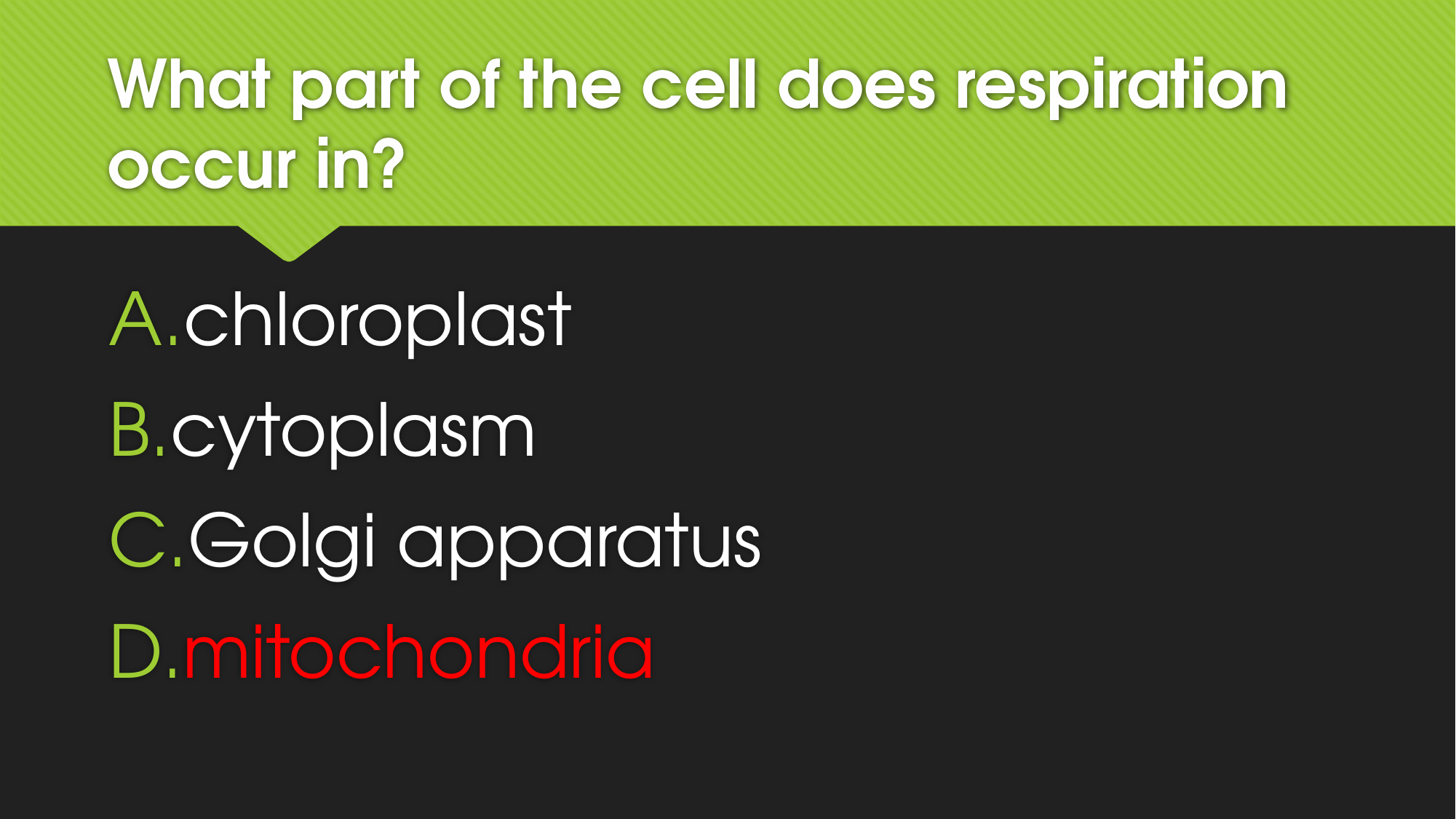

# What part of the cell does respiration occur in?
chloroplast
cytoplasm
Golgi apparatus
mitochondria